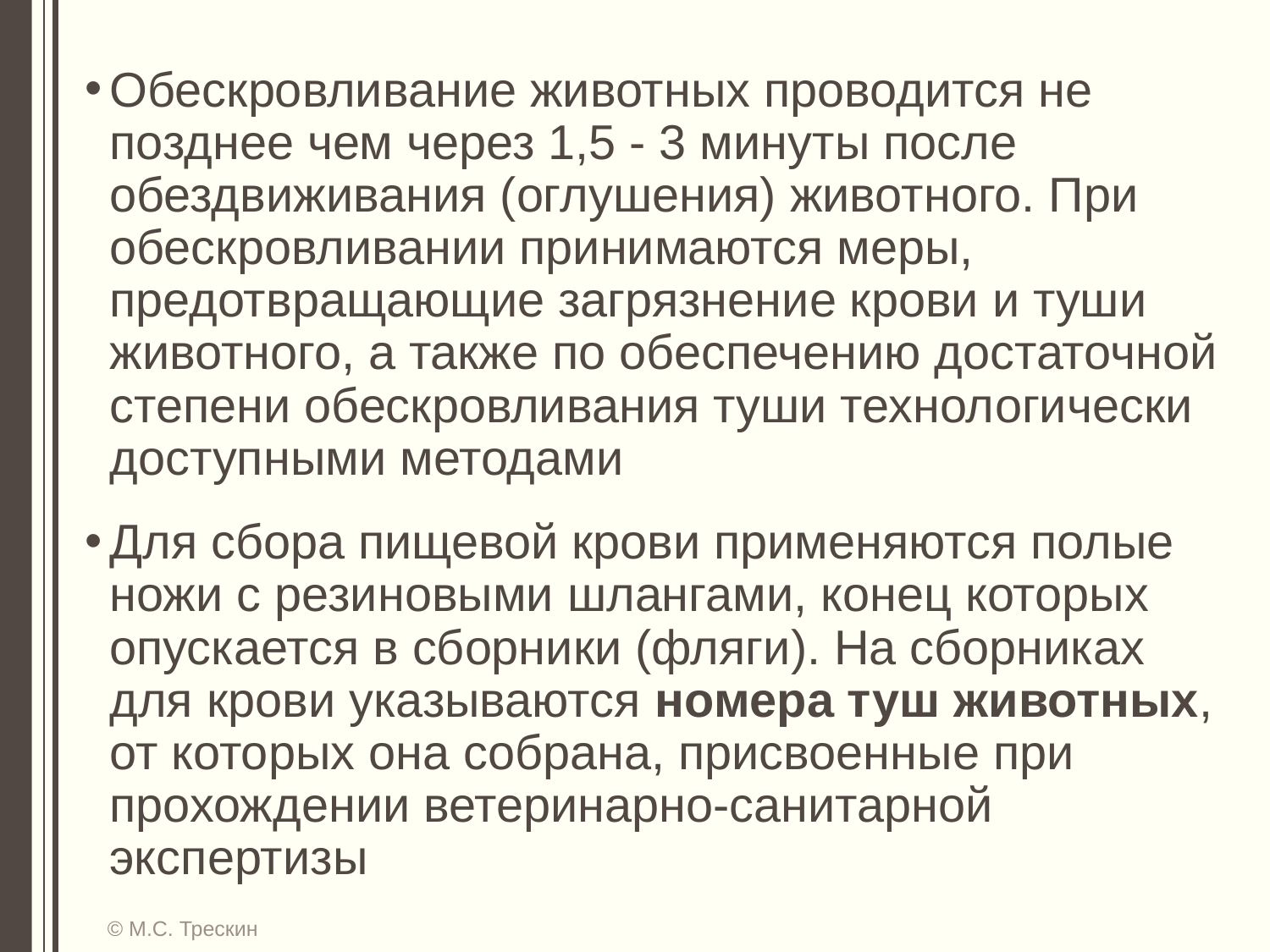

Обескровливание животных проводится не позднее чем через 1,5 - 3 минуты после обездвиживания (оглушения) животного. При обескровливании принимаются меры, предотвращающие загрязнение крови и туши животного, а также по обеспечению достаточной степени обескровливания туши технологически доступными методами
Для сбора пищевой крови применяются полые ножи с резиновыми шлангами, конец которых опускается в сборники (фляги). На сборниках для крови указываются номера туш животных, от которых она собрана, присвоенные при прохождении ветеринарно-санитарной экспертизы

© М.С. Трескин